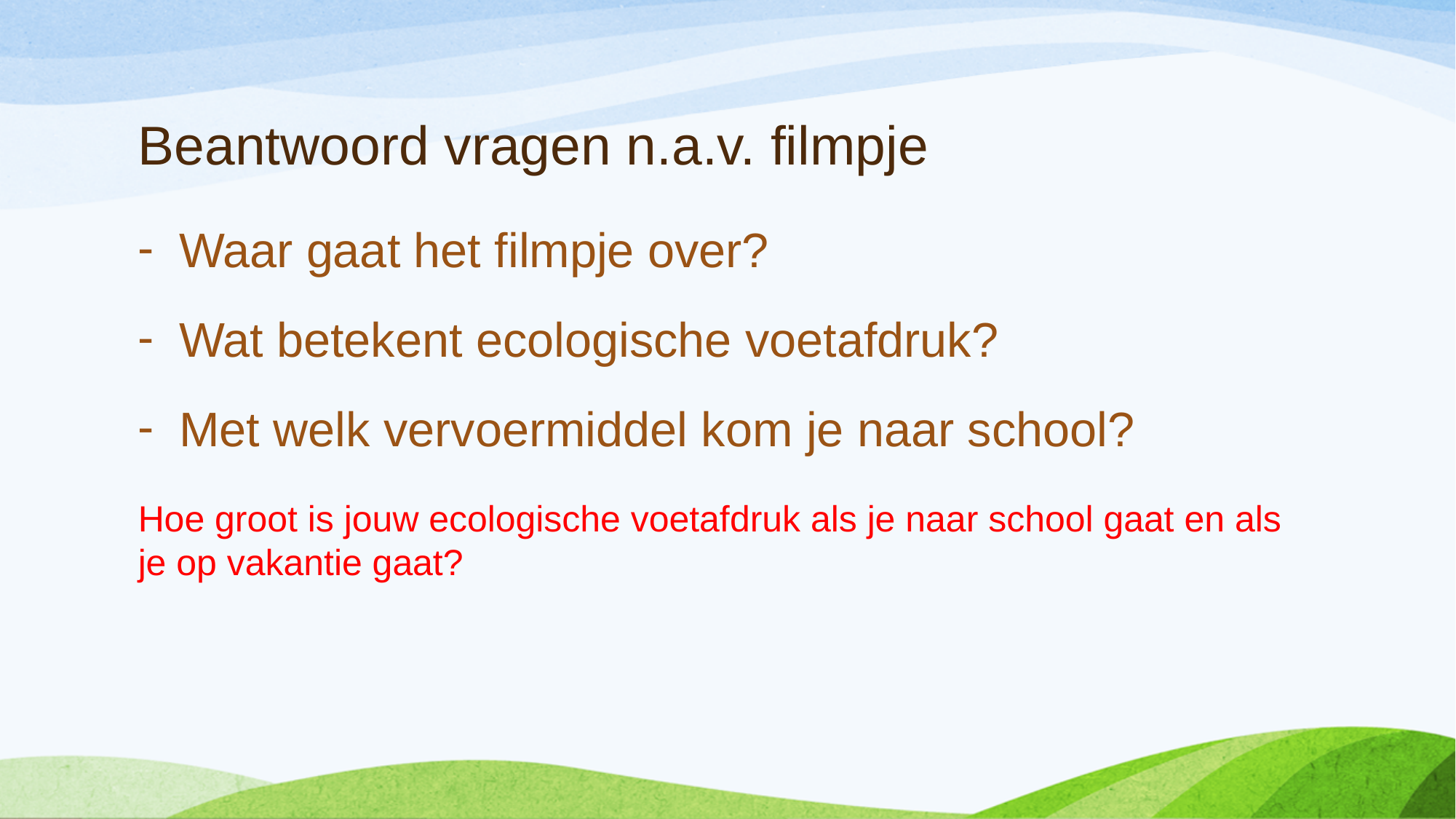

# Beantwoord vragen n.a.v. filmpje
Waar gaat het filmpje over?
Wat betekent ecologische voetafdruk?
Met welk vervoermiddel kom je naar school?
Hoe groot is jouw ecologische voetafdruk als je naar school gaat en als je op vakantie gaat?